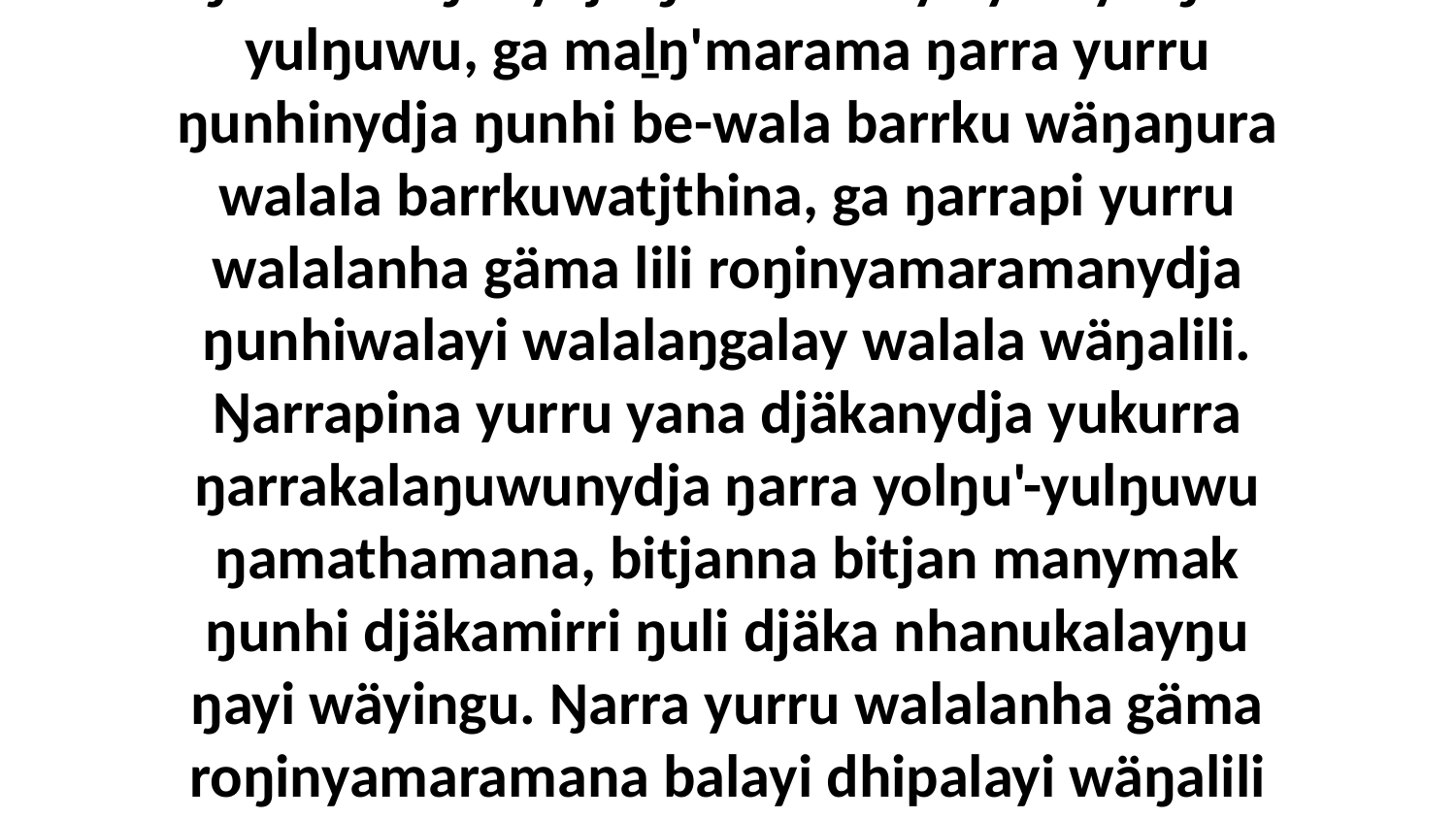

11-13 “Yo, ŋarrapi dhuwala Garray Godtja, ga ḻakaramanydja ŋarra yukurra bitjanna, ŋunhi ŋarrapina yurru marrtji ga ḻarrumanydja ŋarrakalaŋunydja ŋarra warrya'yun yolŋu'-yulŋuwu, ga maḻŋ'marama ŋarra yurru ŋunhinydja ŋunhi be-wala barrku wäŋaŋura walala barrkuwatjthina, ga ŋarrapi yurru walalanha gäma lili roŋinyamaramanydja ŋunhiwalayi walalaŋgalay walala wäŋalili. Ŋarrapina yurru yana djäkanydja yukurra ŋarrakalaŋuwunydja ŋarra yolŋu'-yulŋuwu ŋamathamana, bitjanna bitjan manymak ŋunhi djäkamirri ŋuli djäka nhanukalayŋu ŋayi wäyingu. Ŋarra yurru walalanha gäma roŋinyamaramana balayi dhipalayi wäŋalili Yitjurallilina, bala walala yurru nhina yukurra ḻatjuŋurana dhikana ŋulwitjŋurana gapuŋuranydja, ḻukana marrtji ŋatha yurru ḻatju'mirrina dhikana ŋanya.